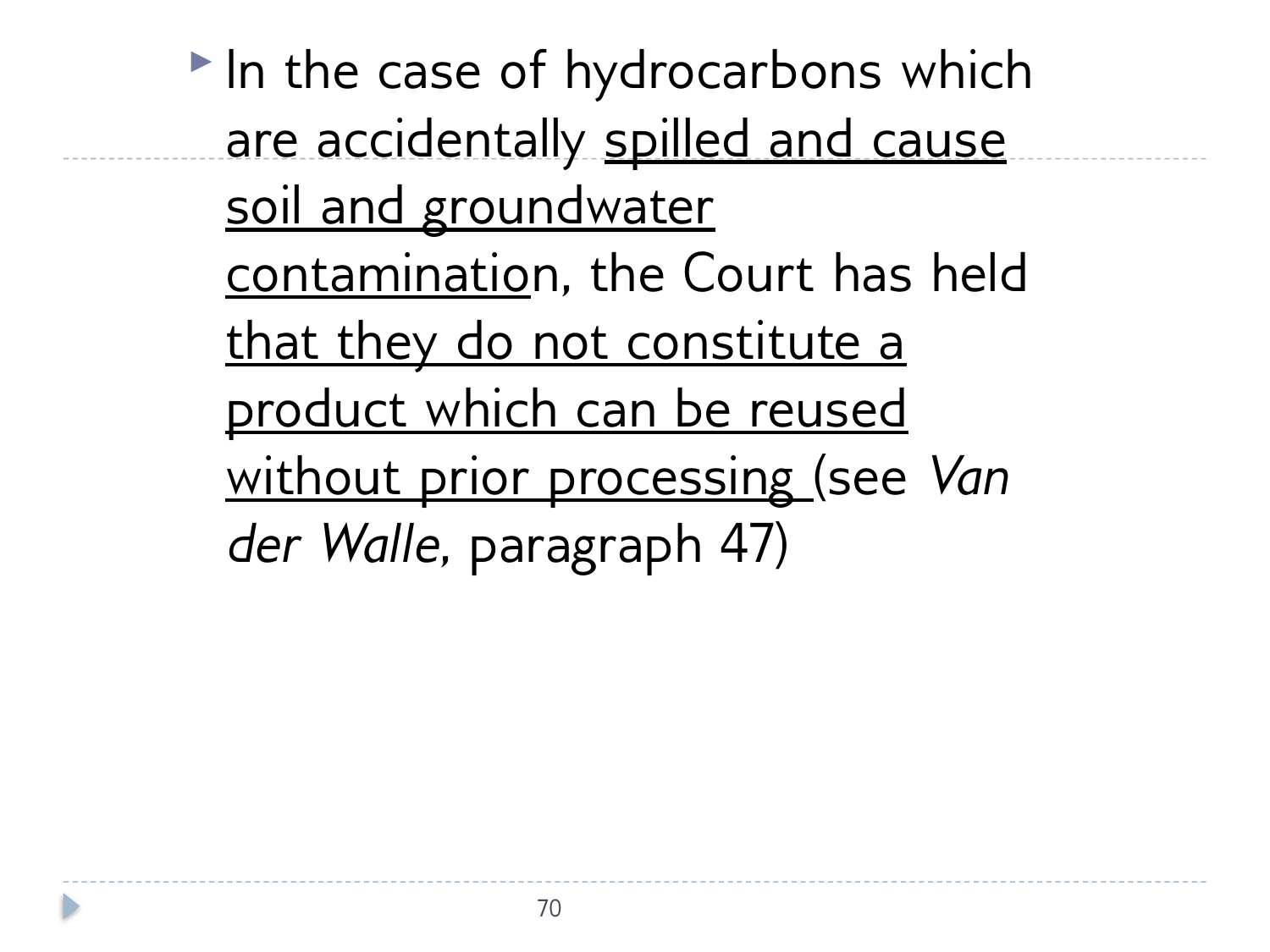

In the case of hydrocarbons which are accidentally spilled and cause soil and groundwater contamination, the Court has held that they do not constitute a product which can be reused without prior processing (see Van der Walle, paragraph 47)

#
70